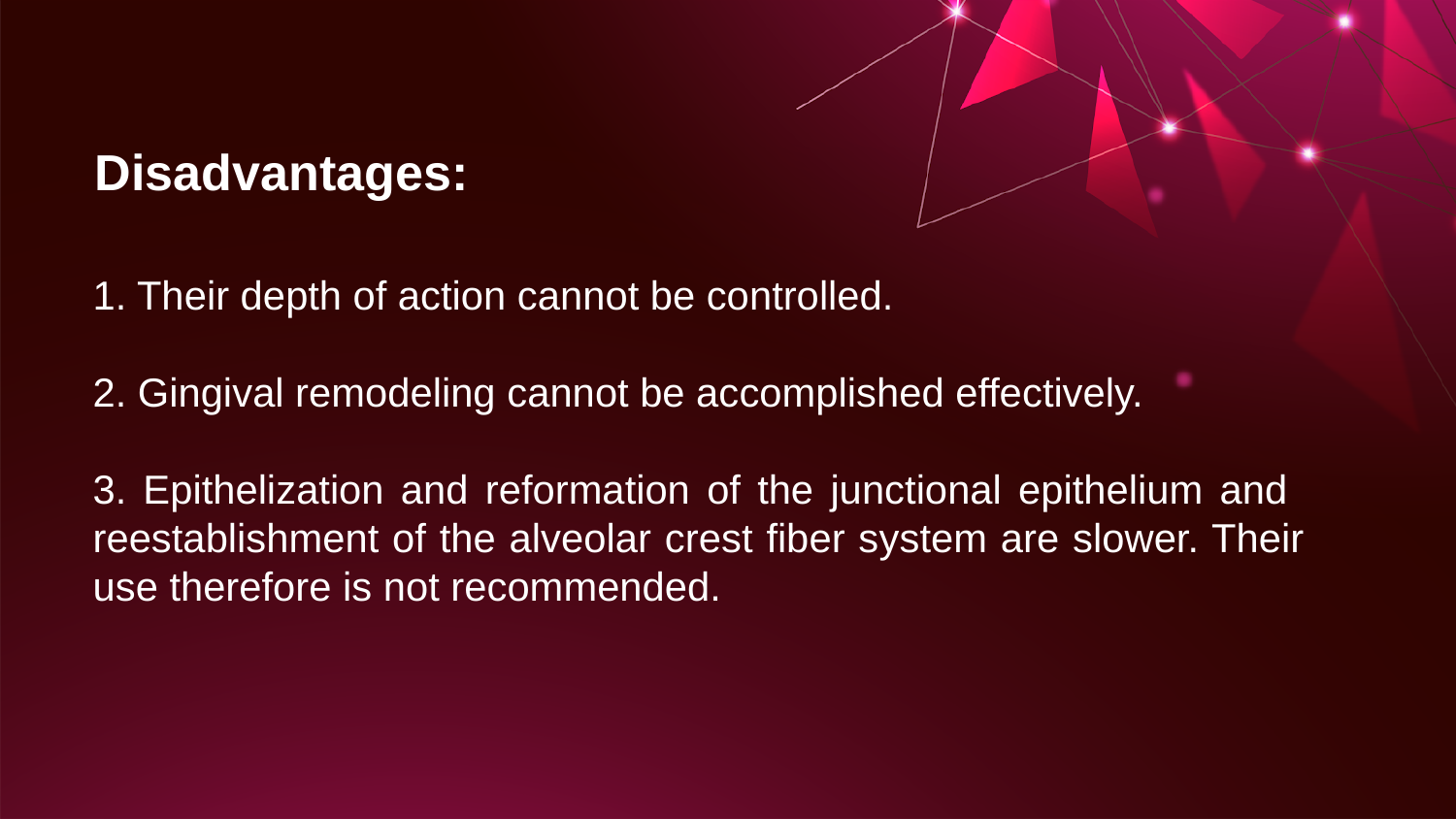

Disadvantages:
1. Their depth of action cannot be controlled.

2. Gingival remodeling cannot be accomplished effectively.

3. Epithelization and reformation of the junctional epithelium and  reestablishment of the alveolar crest fiber system are slower. Their use therefore is not recommended.